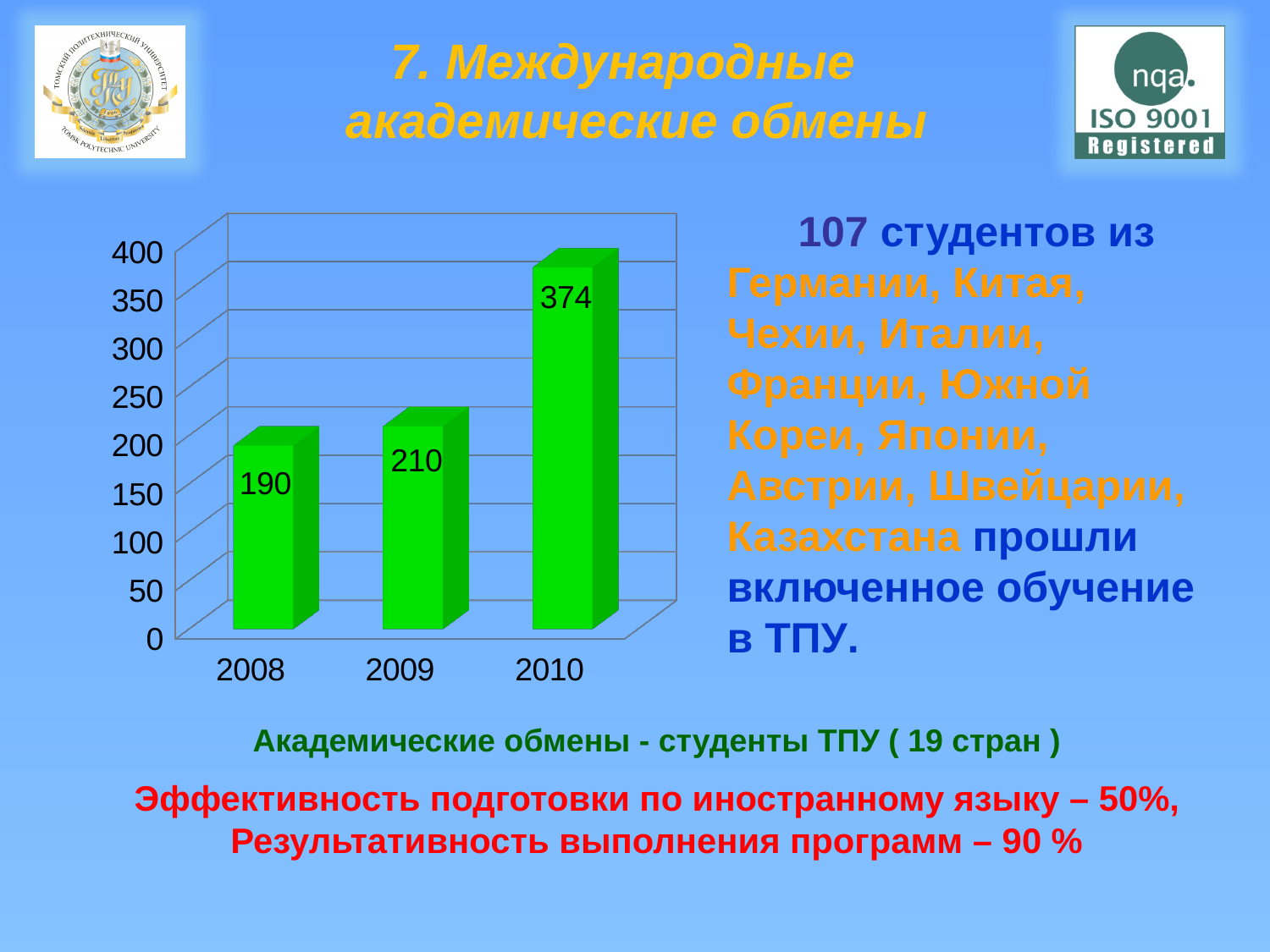

# 7. Международные академические обмены

[unsupported chart]

      107 студентов из Германии, Китая, Чехии, Италии, Франции, Южной Кореи, Японии, Австрии, Швейцарии, Казахстана прошли включенное обучение в ТПУ.

Академические обмены - студенты ТПУ ( 19 стран )
Эффективность подготовки по иностранному языку – 50%, Результативность выполнения программ – 90 %